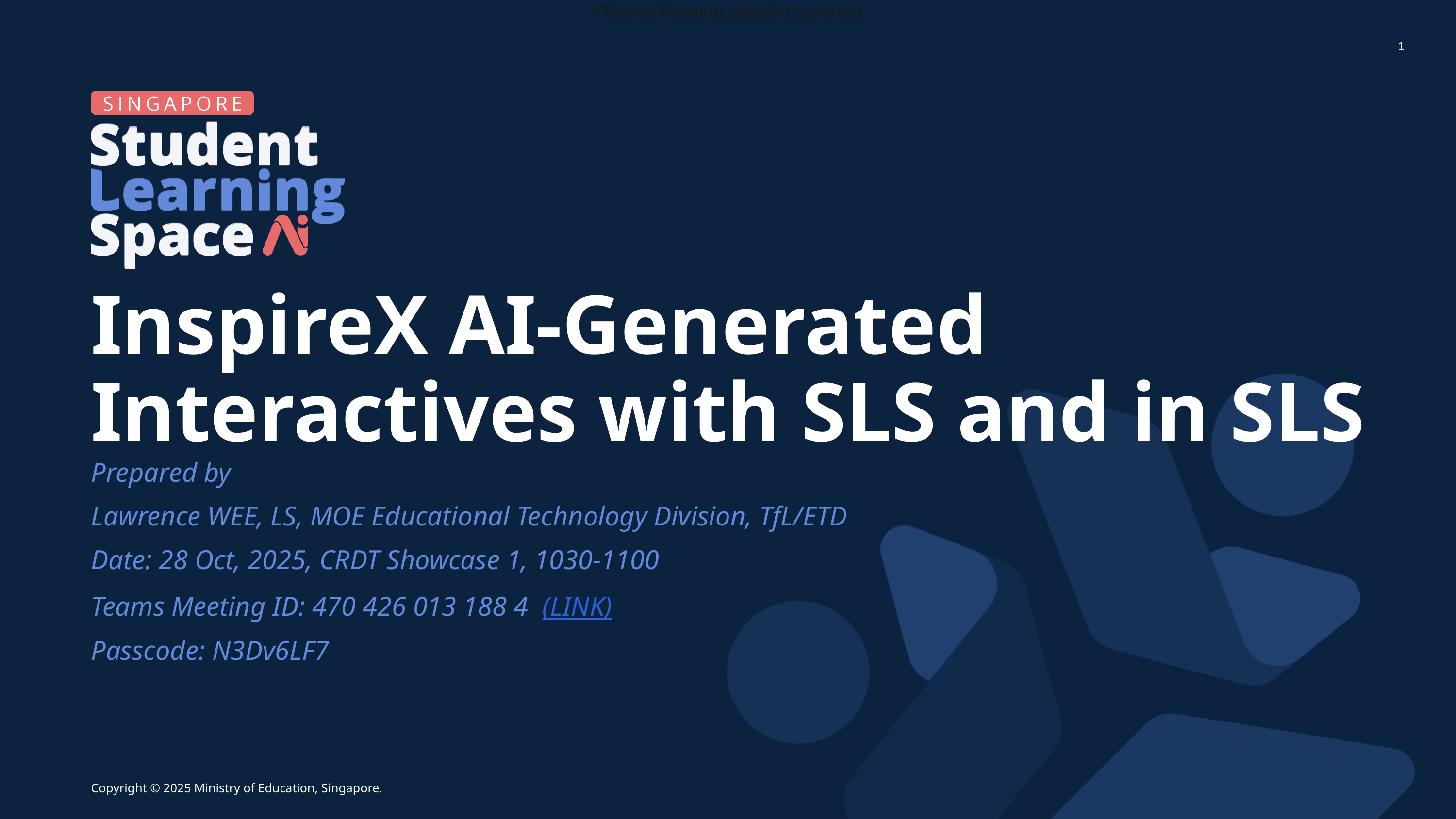

Date: 28 Oct
Teams Meeting details (optional)
1
# InspireX AI-Generated Interactives with SLS and in SLS
Prepared by
Lawrence WEE, LS, MOE Educational Technology Division, TfL/ETD
Date: 28 Oct, 2025, CRDT Showcase 1, 1030-1100
Teams Meeting ID: 470 426 013 188 4  (LINK)
Passcode: N3Dv6LF7